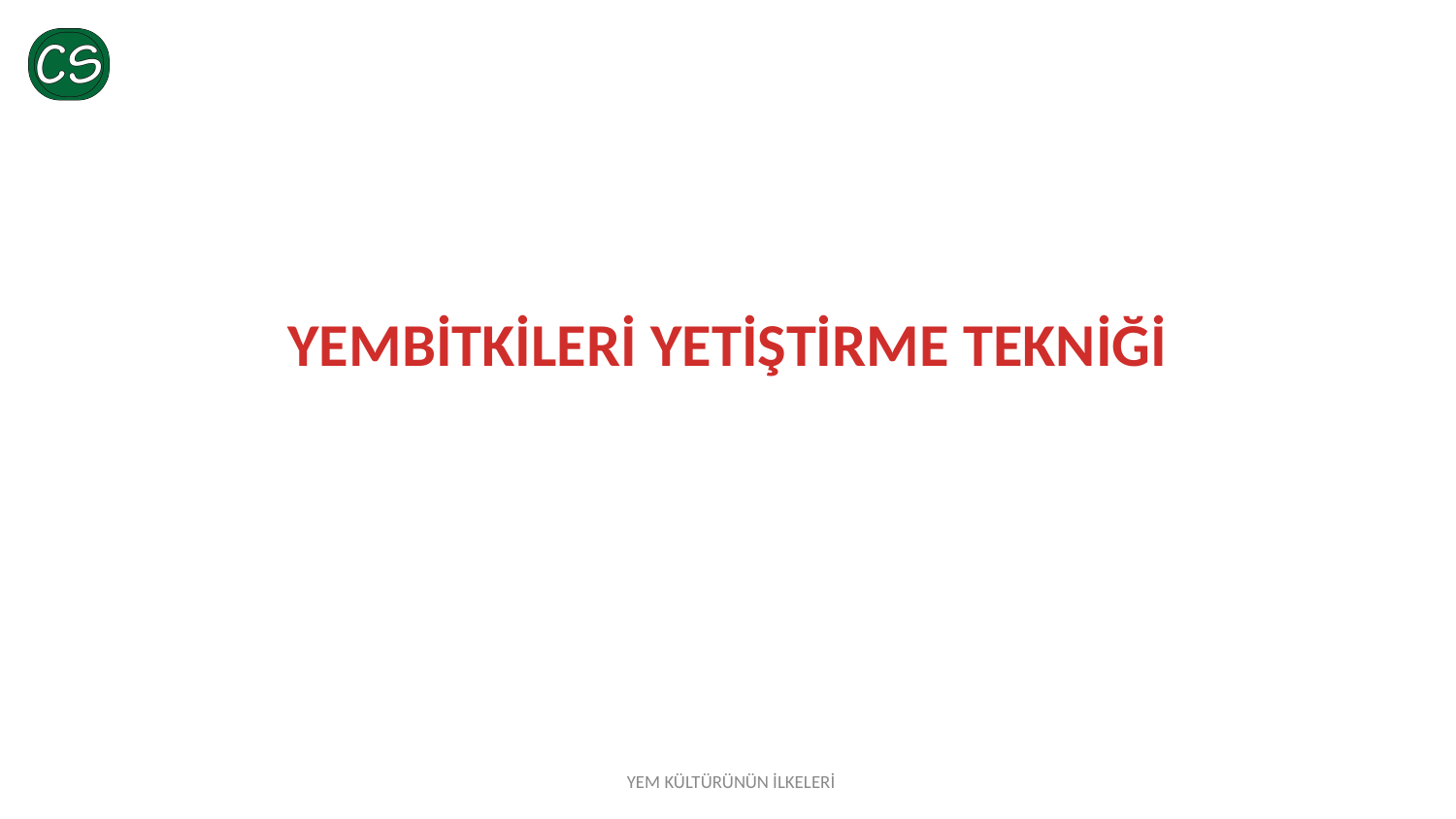

# YEMBİTKİLERİ YETİŞTİRME TEKNİĞİ
YEM KÜLTÜRÜNÜN İLKELERİ